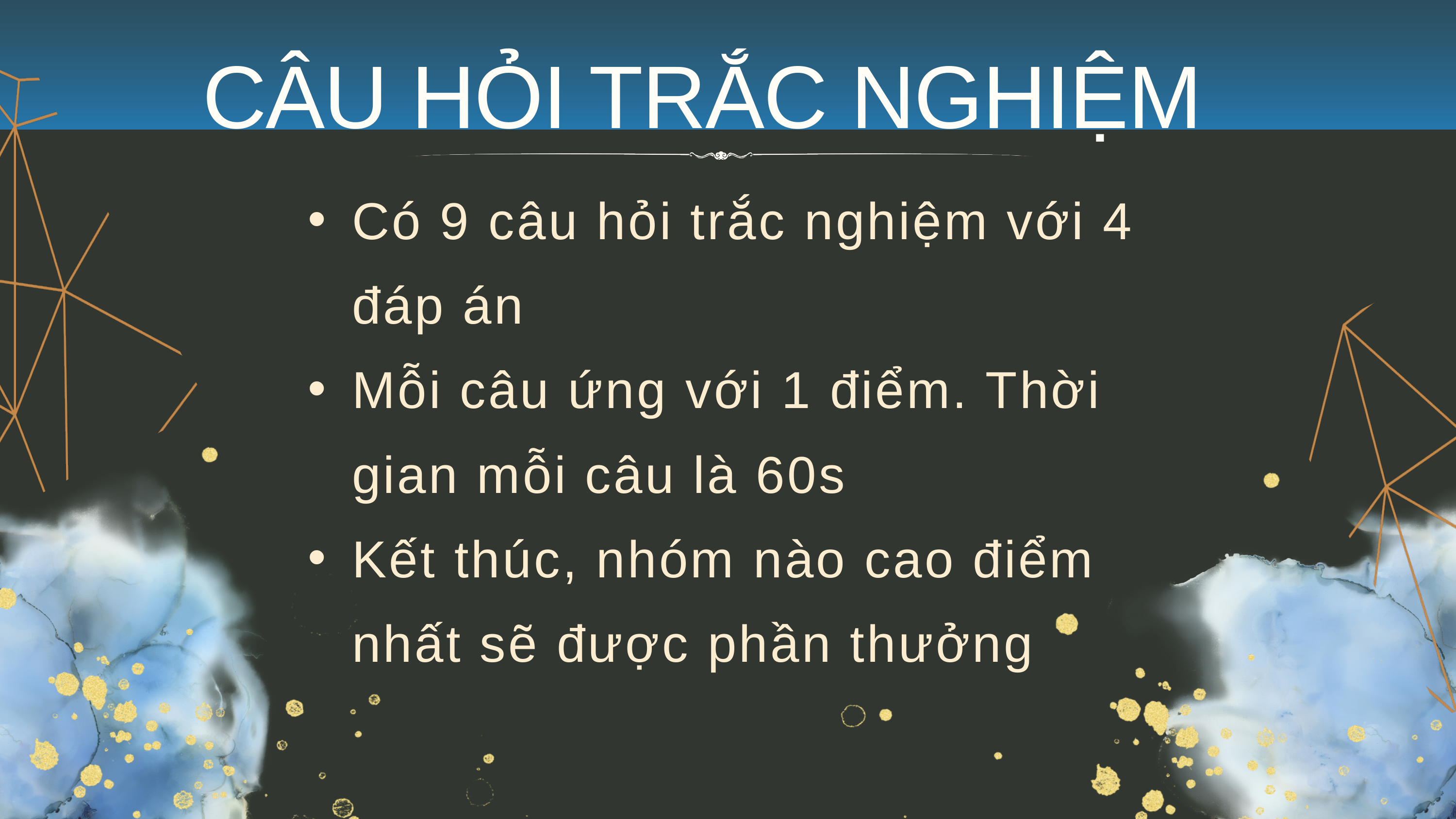

CÂU HỎI TRẮC NGHIỆM

Có 9 câu hỏi trắc nghiệm với 4 đáp án
Mỗi câu ứng với 1 điểm. Thời gian mỗi câu là 60s
Kết thúc, nhóm nào cao điểm nhất sẽ được phần thưởng